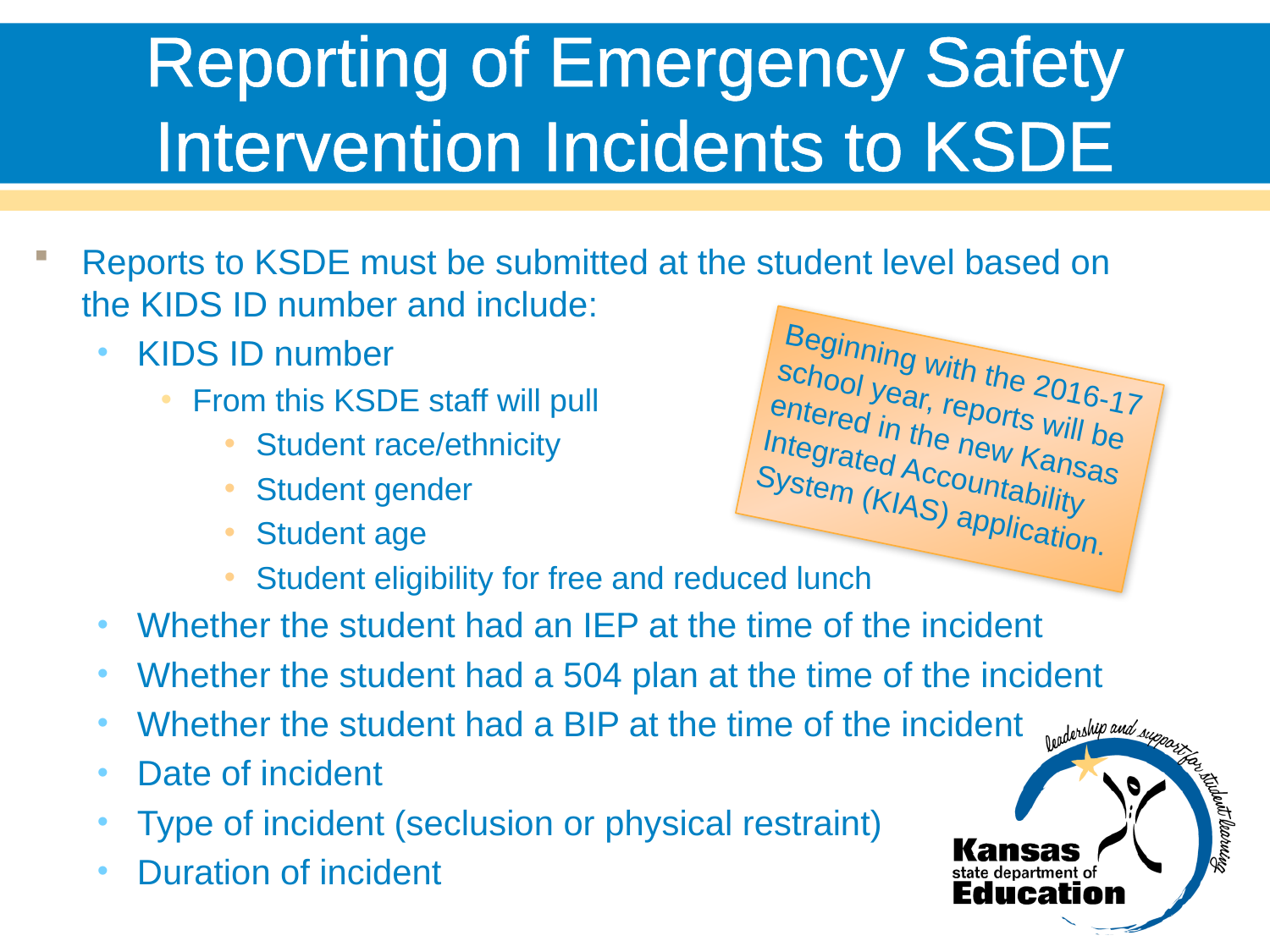

# Reporting of Emergency Safety Intervention Incidents to KSDE
Reports to KSDE must be submitted at the student level based on the KIDS ID number and include:
KIDS ID number
From this KSDE staff will pull
Student race/ethnicity
Student gender
Student age
Student eligibility for free and reduced lunch
Whether the student had an IEP at the time of the incident
Whether the student had a 504 plan at the time of the incident
Whether the student had a BIP at the time of the incident
Date of incident
Type of incident (seclusion or physical restraint)
Duration of incident
Beginning with the 2016-17 school year, reports will be entered in the new Kansas Integrated Accountability System (KIAS) application.